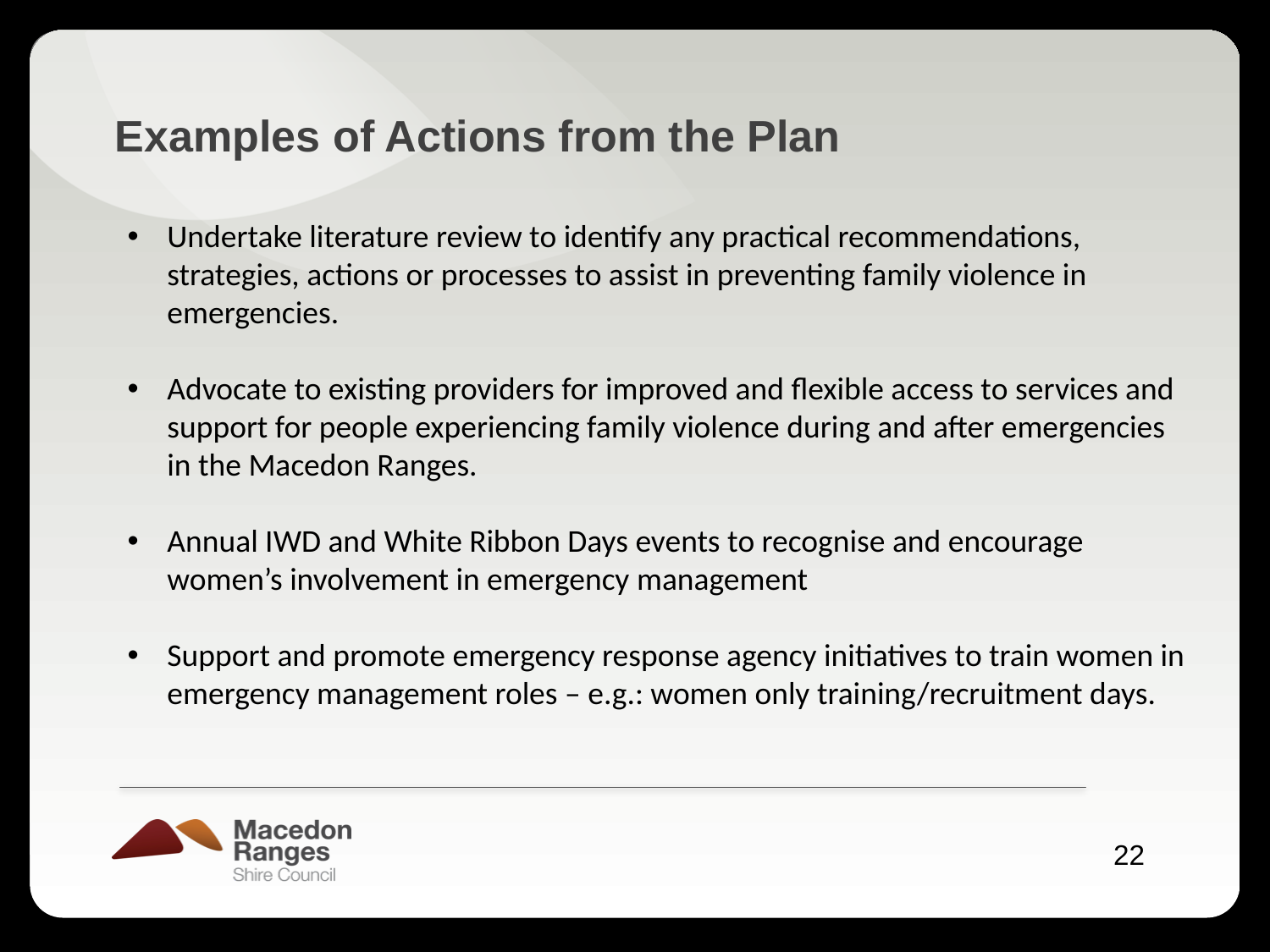

# Examples of Actions from the Plan
Undertake literature review to identify any practical recommendations, strategies, actions or processes to assist in preventing family violence in emergencies.

Advocate to existing providers for improved and flexible access to services and support for people experiencing family violence during and after emergencies in the Macedon Ranges.

Annual IWD and White Ribbon Days events to recognise and encourage women’s involvement in emergency management

Support and promote emergency response agency initiatives to train women in emergency management roles – e.g.: women only training/recruitment days.